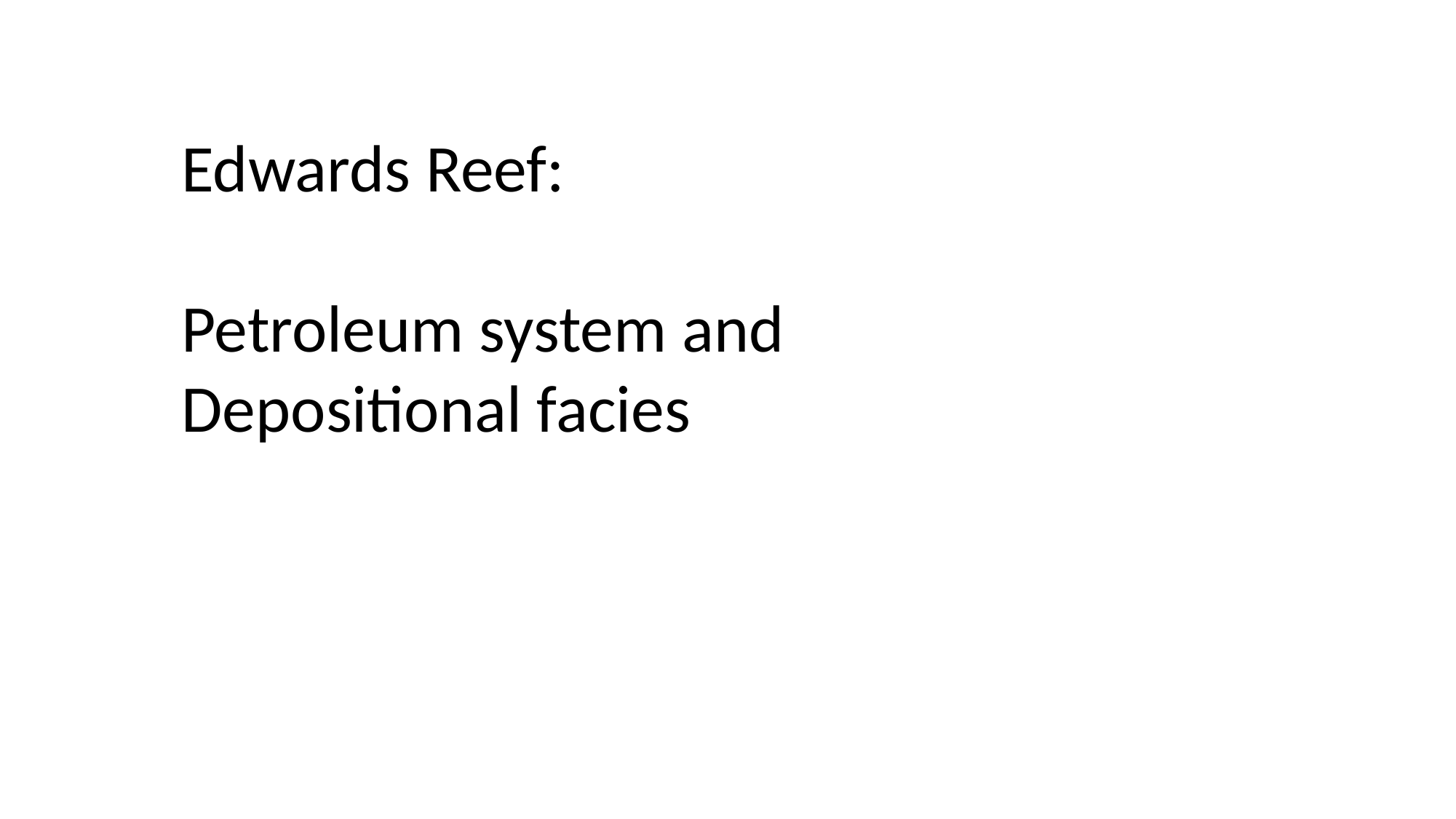

Edwards Reef:

Petroleum system and
Depositional facies